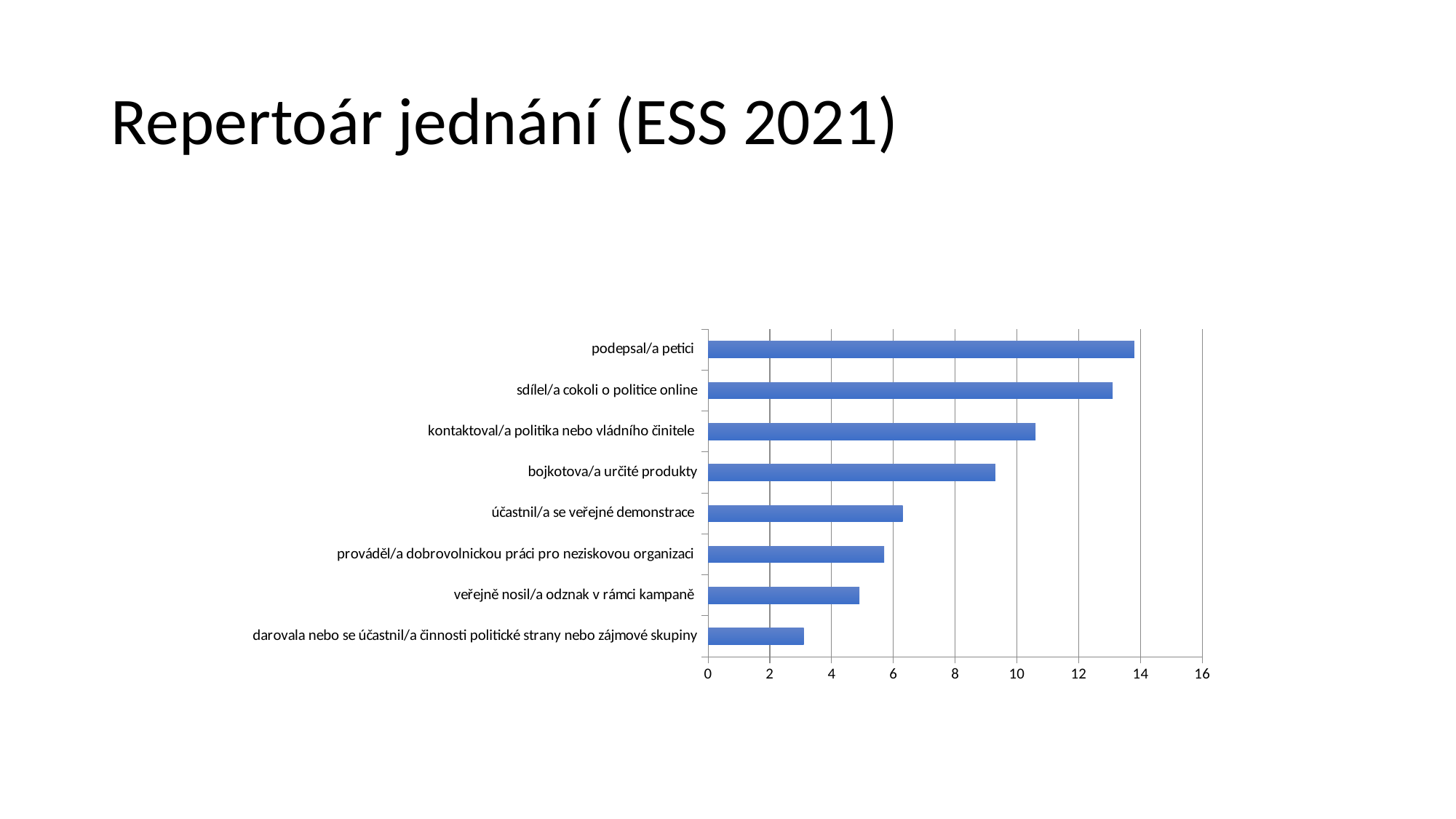

# Repertoár jednání (ESS 2021)

### Chart

| Category |  |
|---|---|
| darovala nebo se účastnil/a činnosti politické strany nebo zájmové skupiny | 3.1 |
| veřejně nosil/a odznak v rámci kampaně  | 4.9 |
| prováděl/a dobrovolnickou práci pro neziskovou organizaci  | 5.7 |
| účastnil/a se veřejné demonstrace  | 6.3 |
| bojkotova/a určité produkty | 9.3 |
| kontaktoval/a politika nebo vládního činitele  | 10.6 |
| sdílel/a cokoli o politice online | 13.1 |
| podepsal/a petici  | 13.8 |